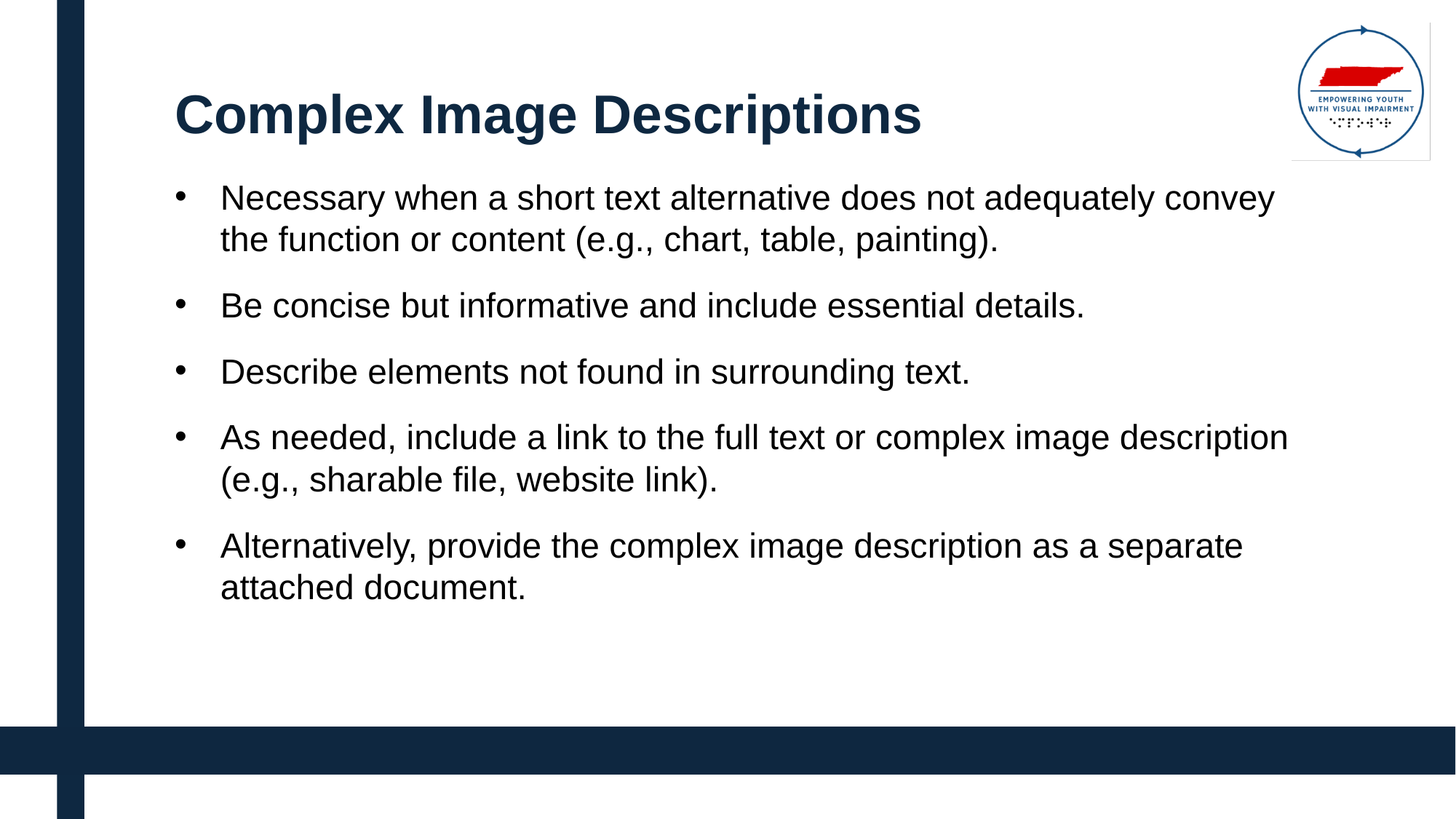

# Complex Image Descriptions
Necessary when a short text alternative does not adequately convey the function or content (e.g., chart, table, painting).
Be concise but informative and include essential details.
Describe elements not found in surrounding text.
As needed, include a link to the full text or complex image description (e.g., sharable file, website link).
Alternatively, provide the complex image description as a separate attached document.